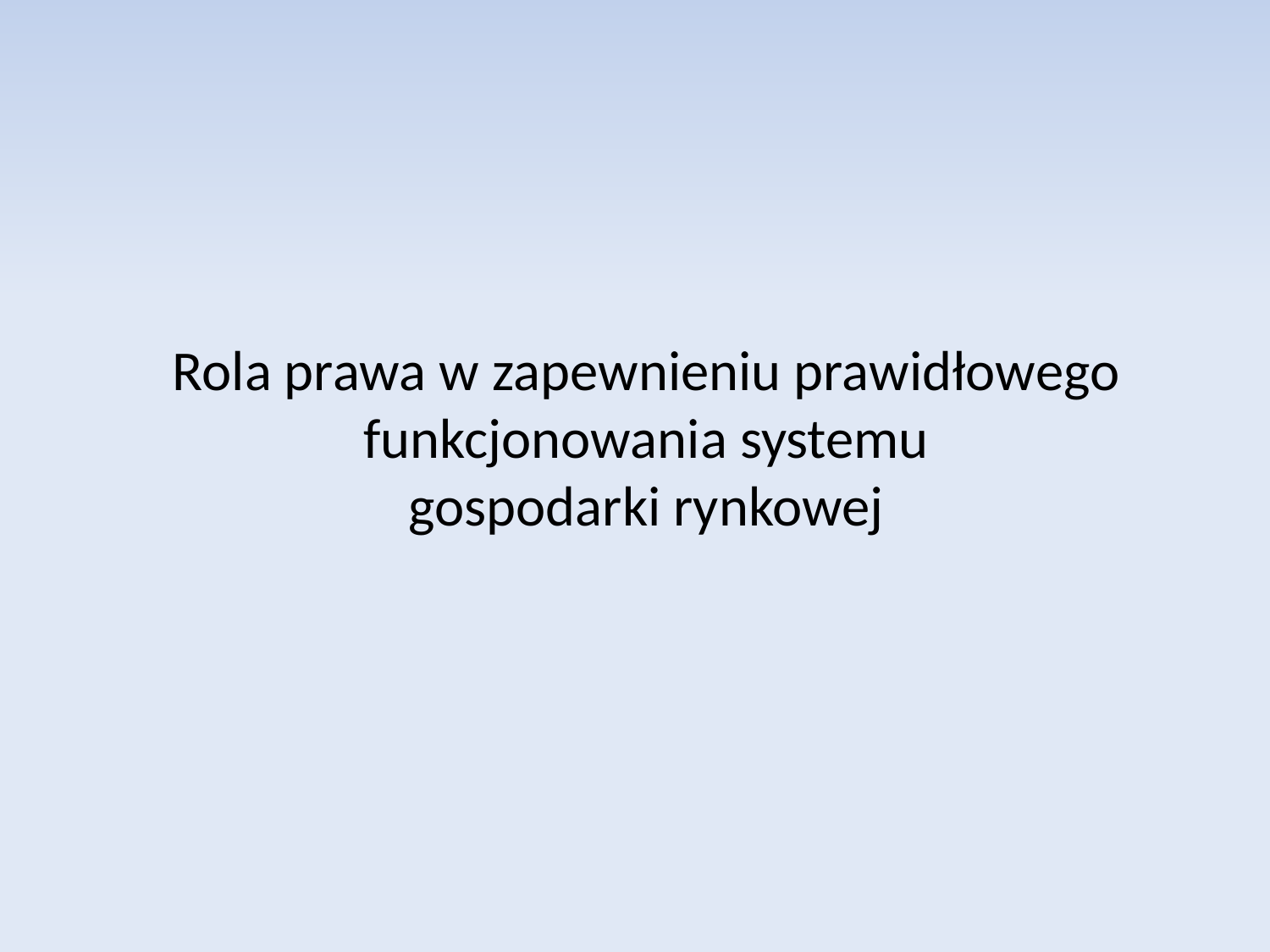

# Rola prawa w zapewnieniu prawidłowego funkcjonowania systemu gospodarki rynkowej